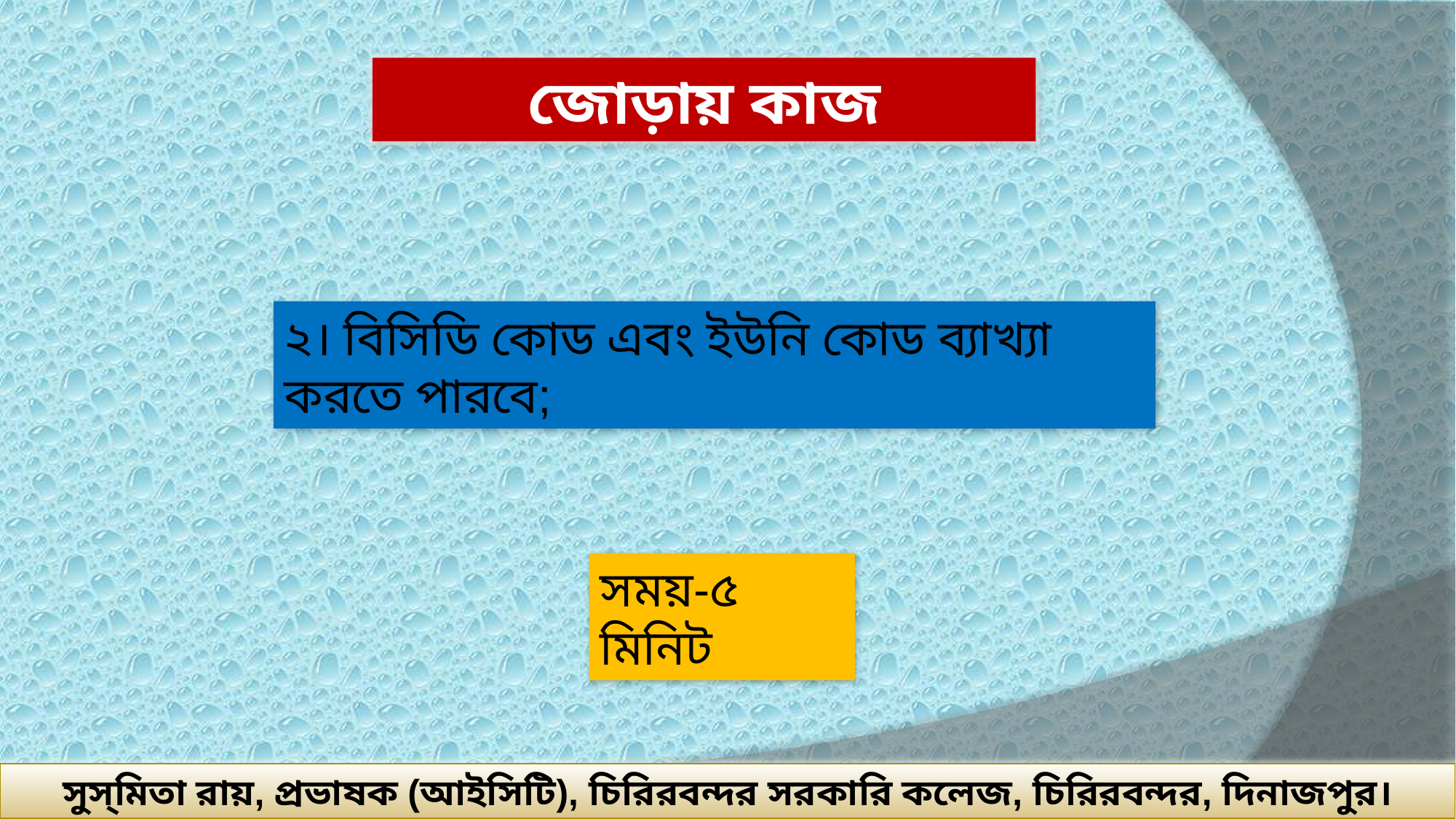

জোড়ায় কাজ

২। বিসিডি কোড এবং ইউনি কোড ব্যাখ্যা করতে পারবে;
সময়-৫ মিনিট
সুস্‌মিতা রায়, প্রভাষক (আইসিটি), চিরিরবন্দর সরকারি কলেজ, চিরিরবন্দর, দিনাজপুর।